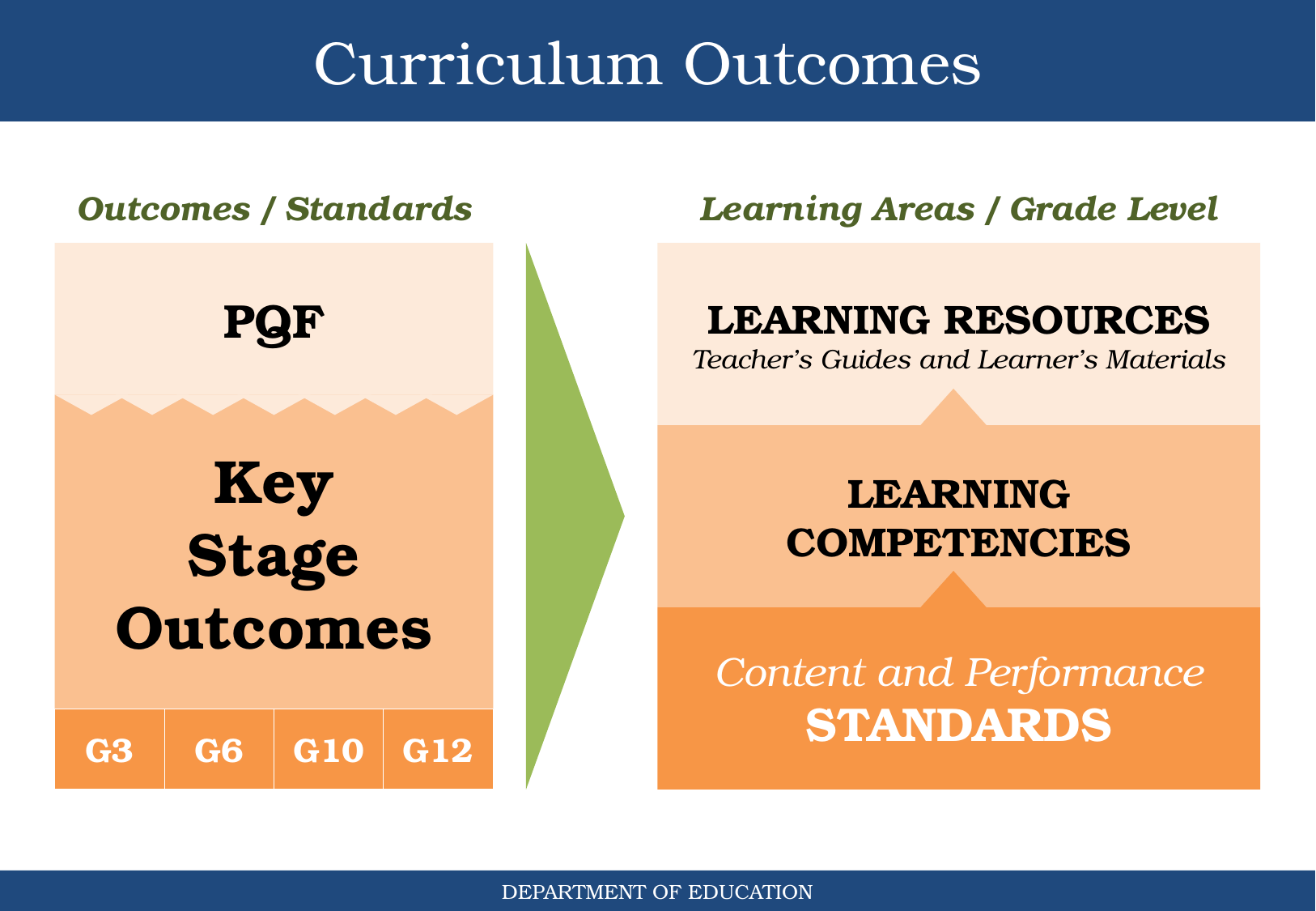

Curriculum Outcomes
Outcomes / Standards
Learning Areas / Grade Level
PQF
LEARNING RESOURCES
Teacher’s Guides and Learner’s Materials

Key
Stage
Outcomes

LEARNING COMPETENCIES

Content and Performance
STANDARDS
G3
G6
G10
G12

DEPARTMENT OF EDUCATION